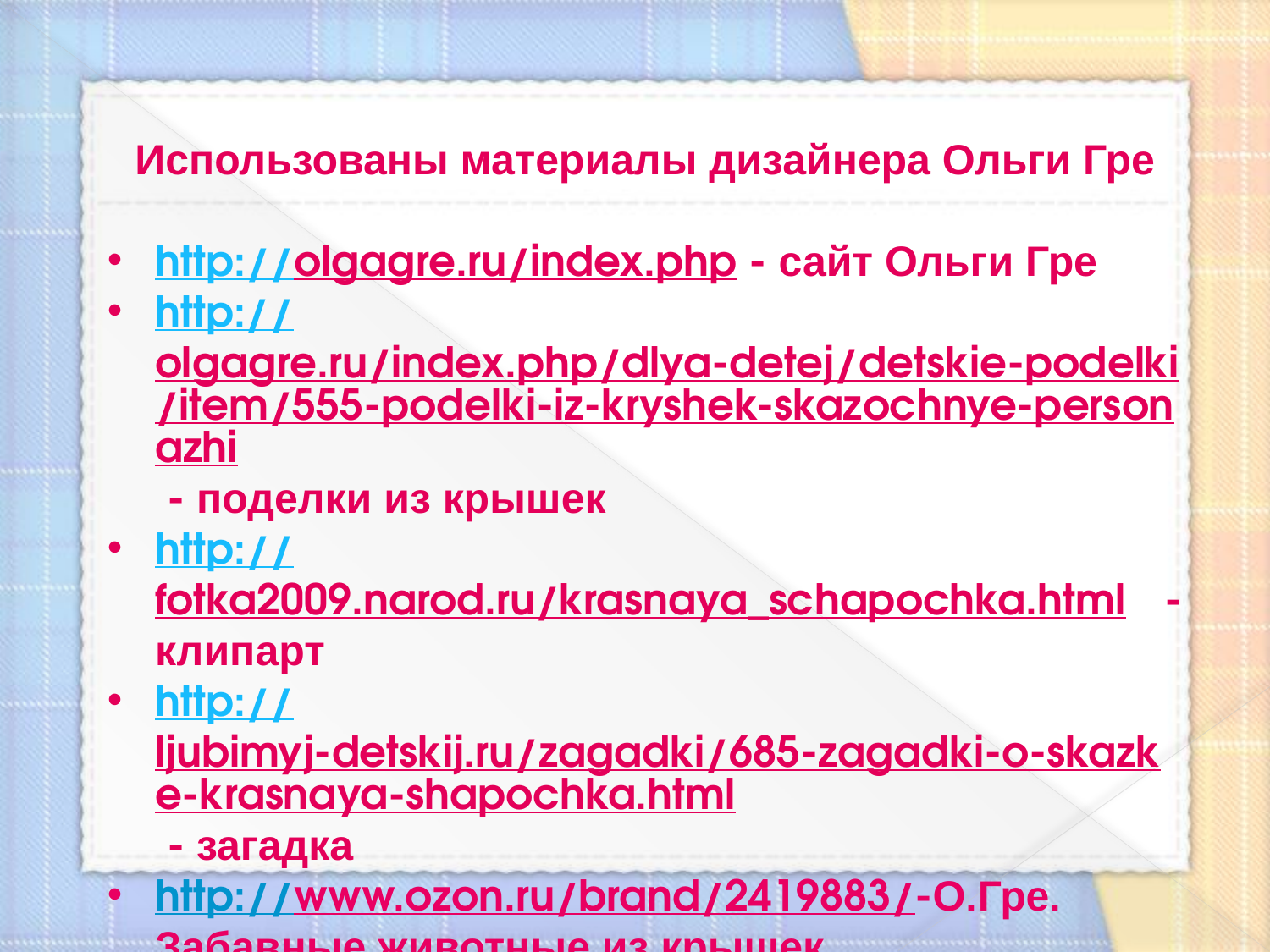

Использованы материалы дизайнера Ольги Гре

http://olgagre.ru/index.php - сайт Ольги Гре
http://olgagre.ru/index.php/dlya-detej/detskie-podelki/item/555-podelki-iz-kryshek-skazochnye-personazhi - поделки из крышек
http://fotka2009.narod.ru/krasnaya_schapochka.html - клипарт
http://ljubimyj-detskij.ru/zagadki/685-zagadki-o-skazke-krasnaya-shapochka.html - загадка
http://www.ozon.ru/brand/2419883/-О.Гре. Забавные животные из крышек
Забавные животные из крышек